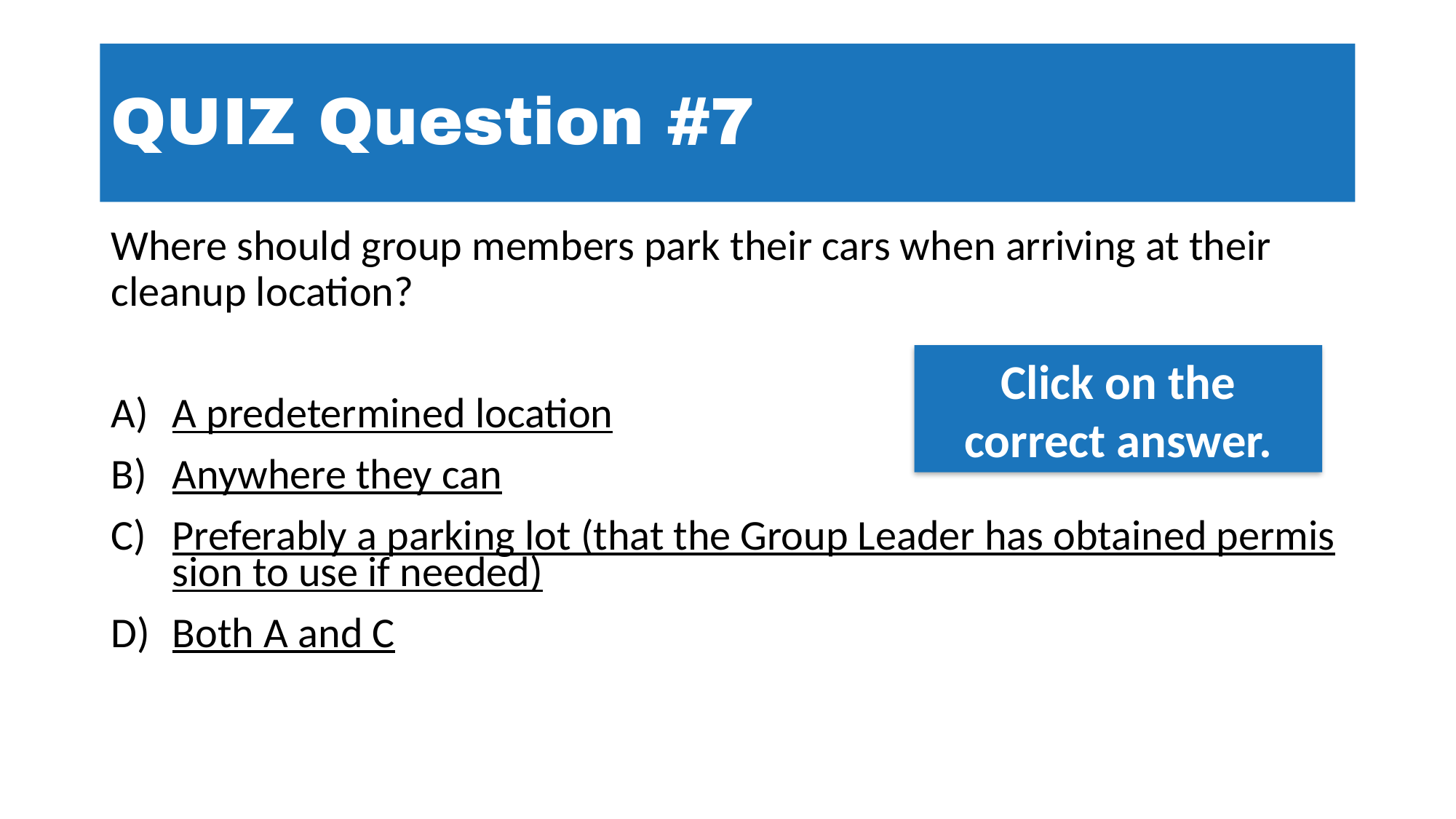

# QUIZ Question #7
Where should group members park their cars when arriving at their cleanup location?

A predetermined location
Anywhere they can
Preferably a parking lot (that the Group Leader has obtained permission to use if needed)
Both A and C
Click on the correct answer.